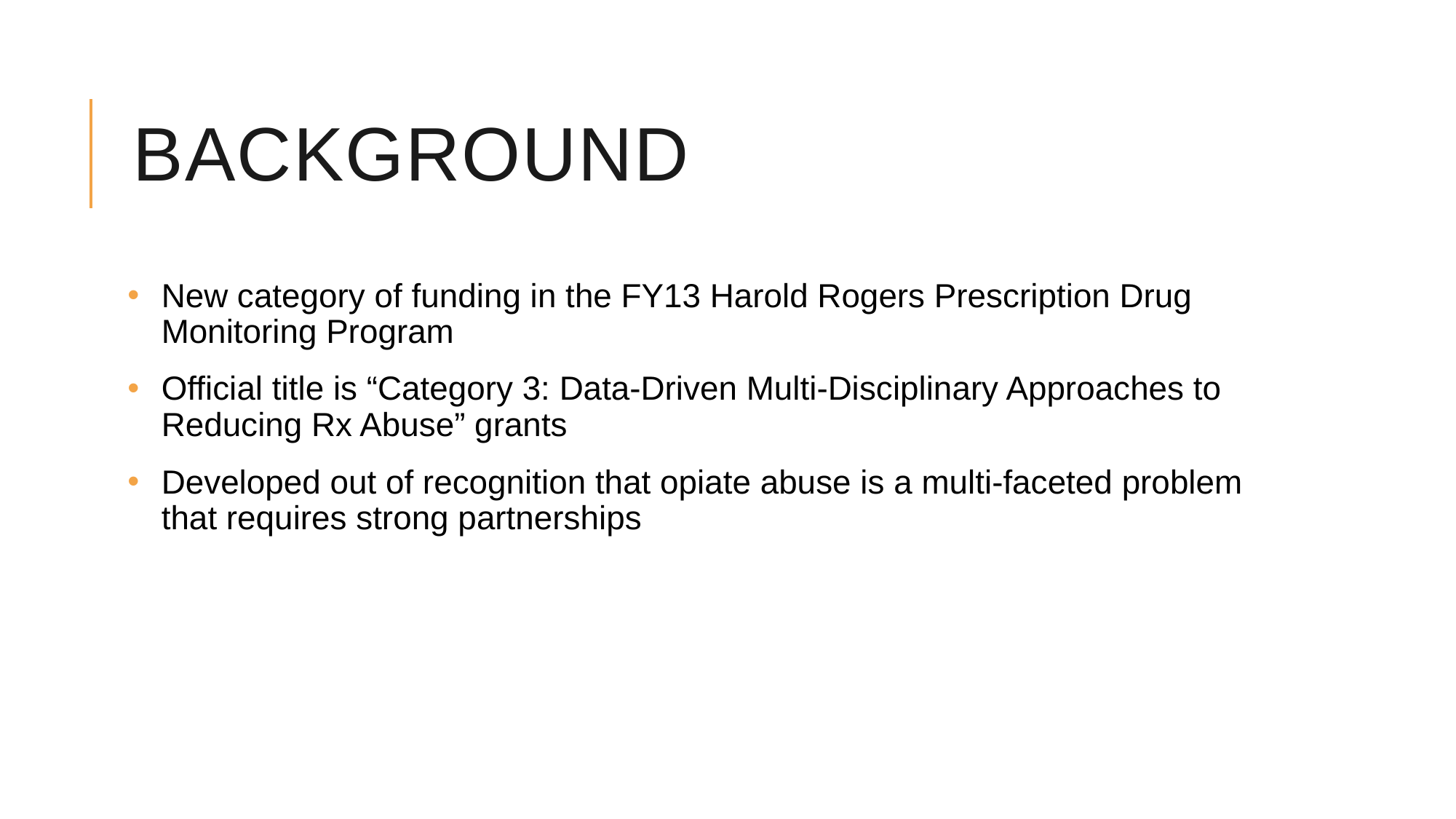

# Background
New category of funding in the FY13 Harold Rogers Prescription Drug Monitoring Program
Official title is “Category 3: Data-Driven Multi-Disciplinary Approaches to Reducing Rx Abuse” grants
Developed out of recognition that opiate abuse is a multi-faceted problem that requires strong partnerships